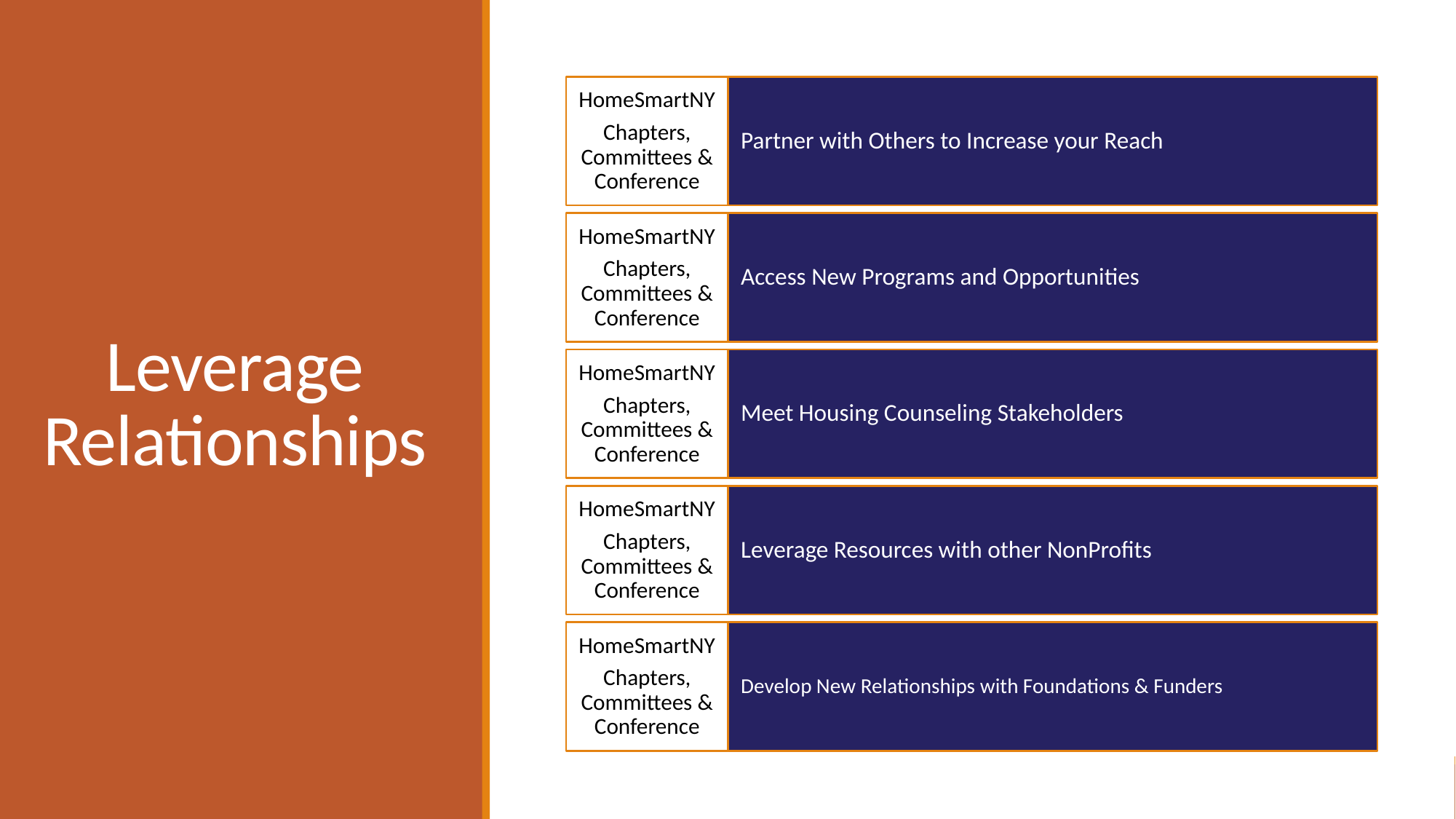

# Leverage Relationships
Partner with Others to Increase your Reach
HomeSmartNY
Chapters, Committees & Conference
Access New Programs and Opportunities
HomeSmartNY
Chapters, Committees & Conference
Meet Housing Counseling Stakeholders
HomeSmartNY
Chapters, Committees & Conference
Leverage Resources with other NonProfits
HomeSmartNY
Chapters, Committees & Conference
Develop New Relationships with Foundations & Funders
HomeSmartNY
Chapters, Committees & Conference